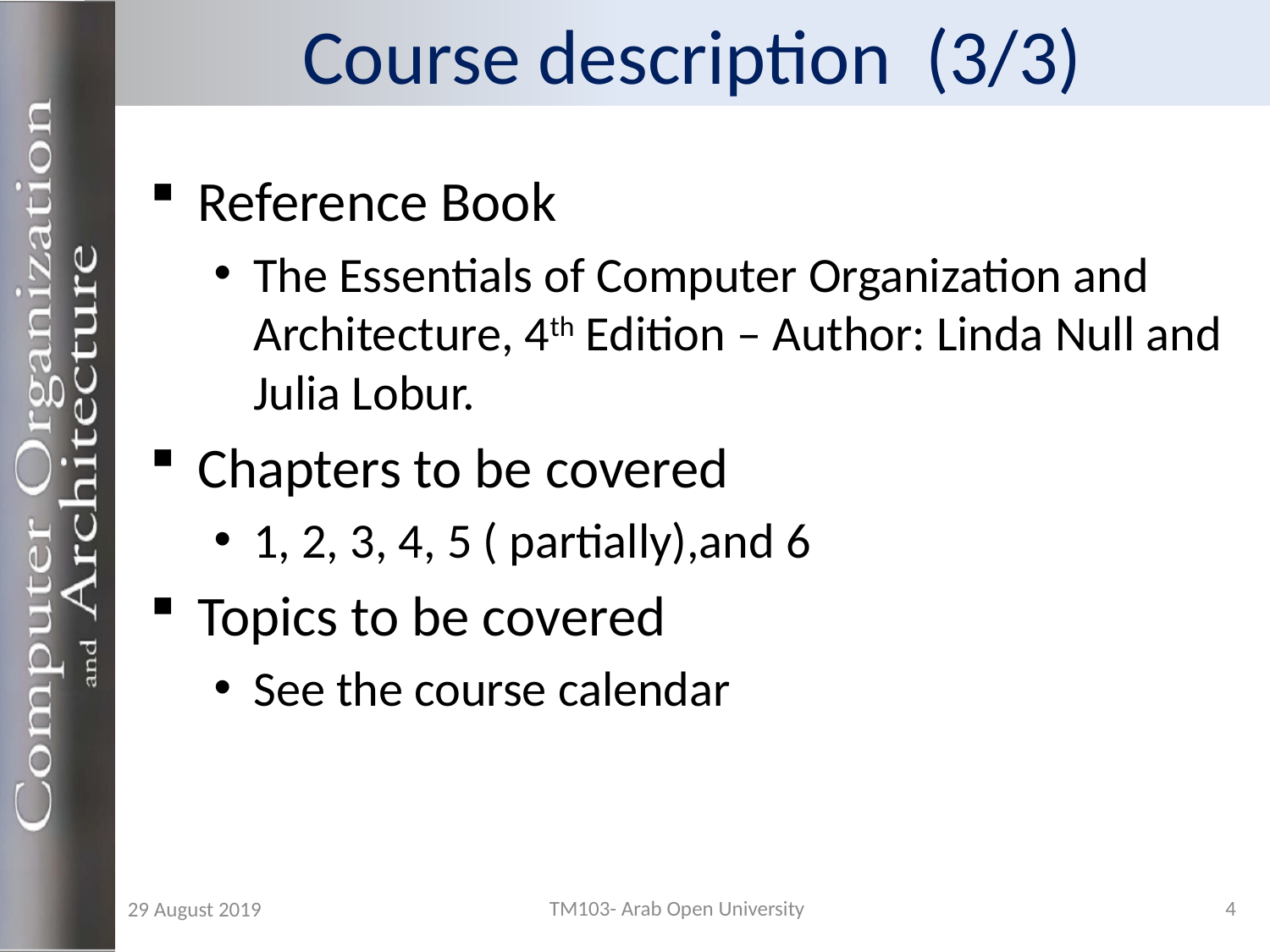

# Course description  (3/3)
Reference Book
The Essentials of Computer Organization and Architecture, 4th Edition – Author: Linda Null and Julia Lobur.
Chapters to be covered
1, 2, 3, 4, 5 ( partially),and 6
Topics to be covered
See the course calendar
TM103- Arab Open University
4
29 August 2019